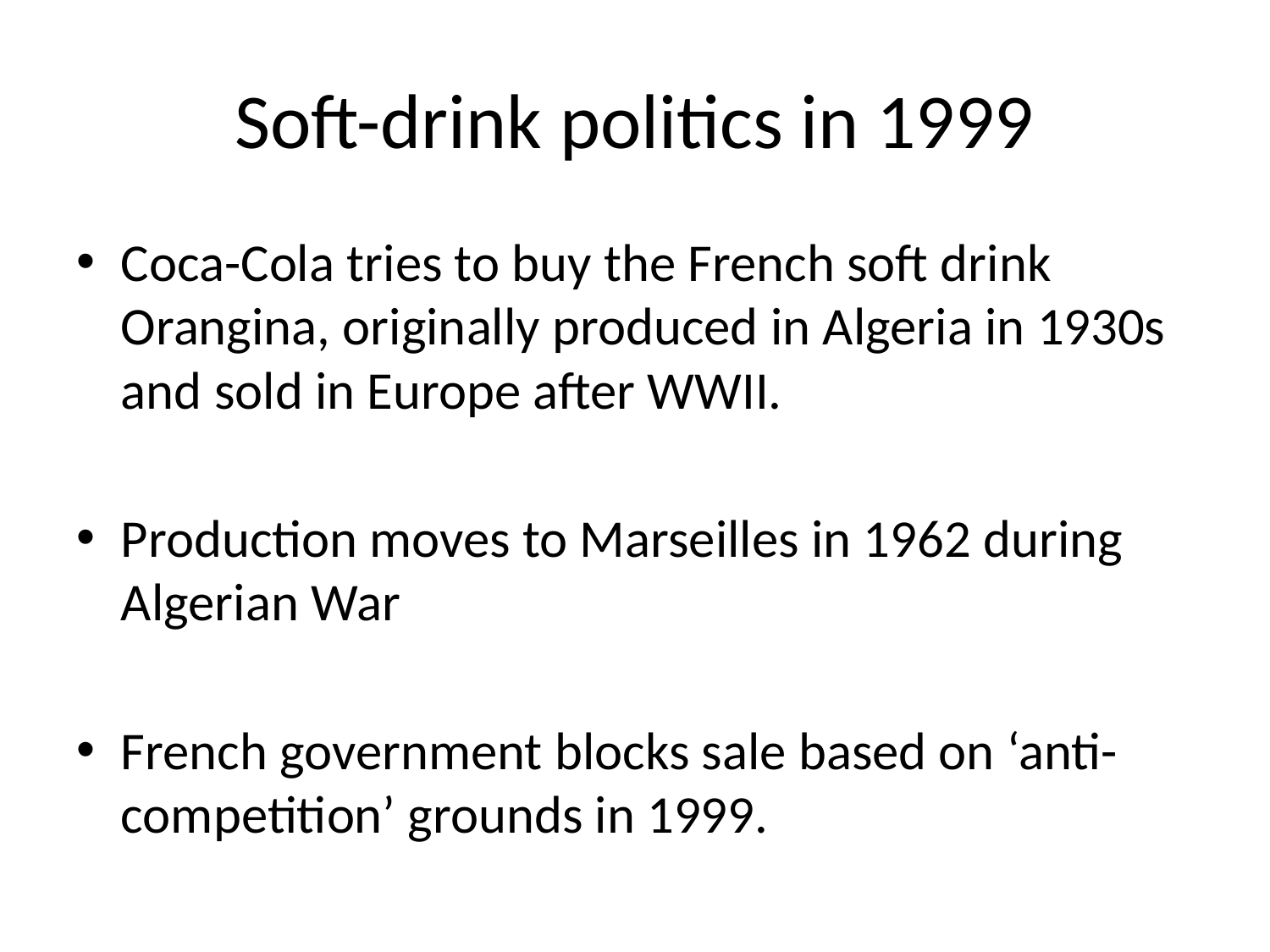

# Soft-drink politics in 1999
Coca-Cola tries to buy the French soft drink Orangina, originally produced in Algeria in 1930s and sold in Europe after WWII.

Production moves to Marseilles in 1962 during Algerian War

French government blocks sale based on ‘anti-competition’ grounds in 1999.